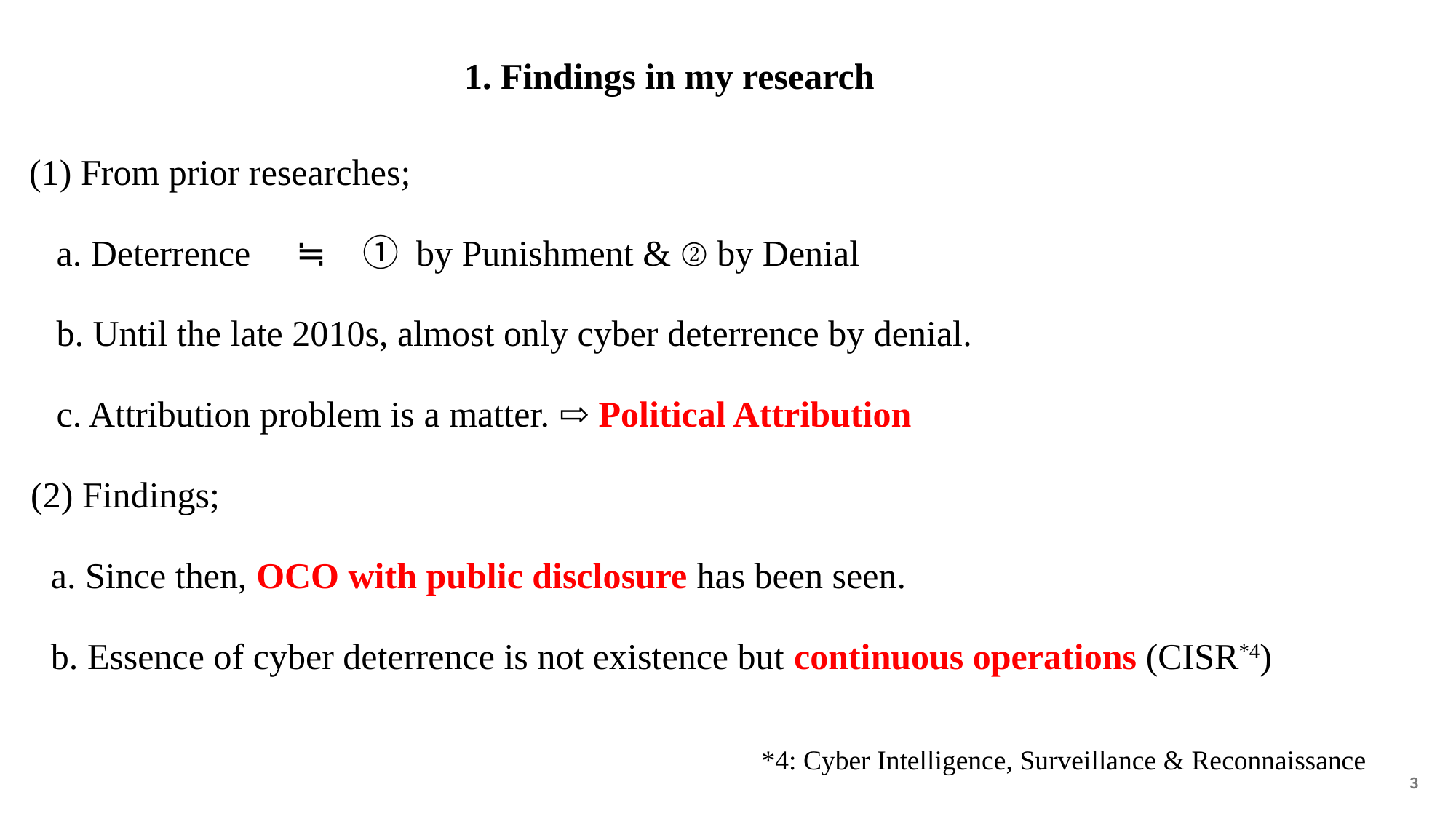

# 1. Findings in my research
(1) From prior researches;
a. Deterrence　≒　① by Punishment & ② by Denial
b. Until the late 2010s, almost only cyber deterrence by denial.
c. Attribution problem is a matter. ⇨ Political Attribution
(2) Findings;
a. Since then, OCO with public disclosure has been seen.
b. Essence of cyber deterrence is not existence but continuous operations (CISR*4)
*4: Cyber Intelligence, Surveillance & Reconnaissance
3